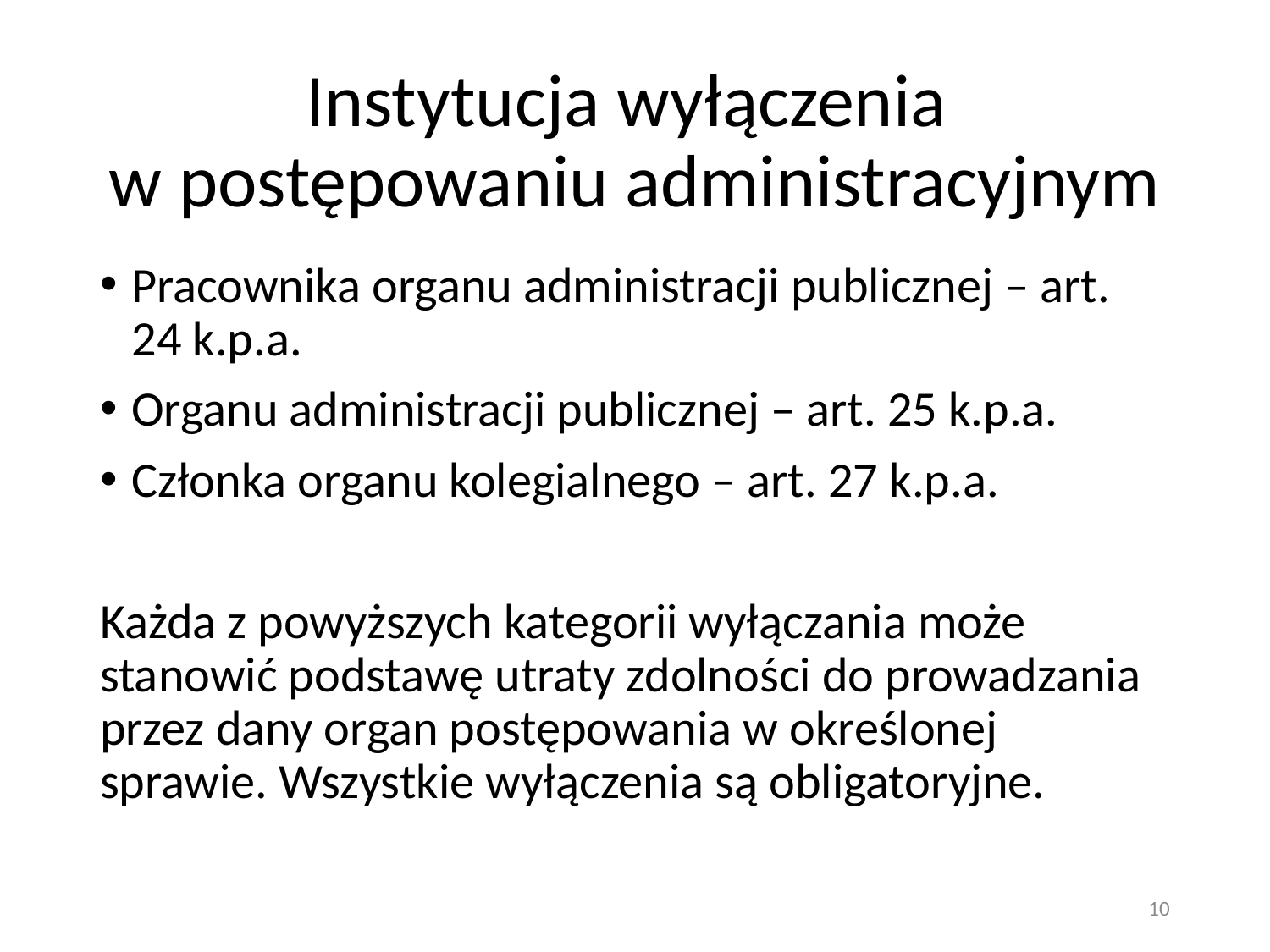

# Instytucja wyłączenia w postępowaniu administracyjnym
Pracownika organu administracji publicznej – art. 24 k.p.a.
Organu administracji publicznej – art. 25 k.p.a.
Członka organu kolegialnego – art. 27 k.p.a.

Każda z powyższych kategorii wyłączania może stanowić podstawę utraty zdolności do prowadzania przez dany organ postępowania w określonej sprawie. Wszystkie wyłączenia są obligatoryjne.
10